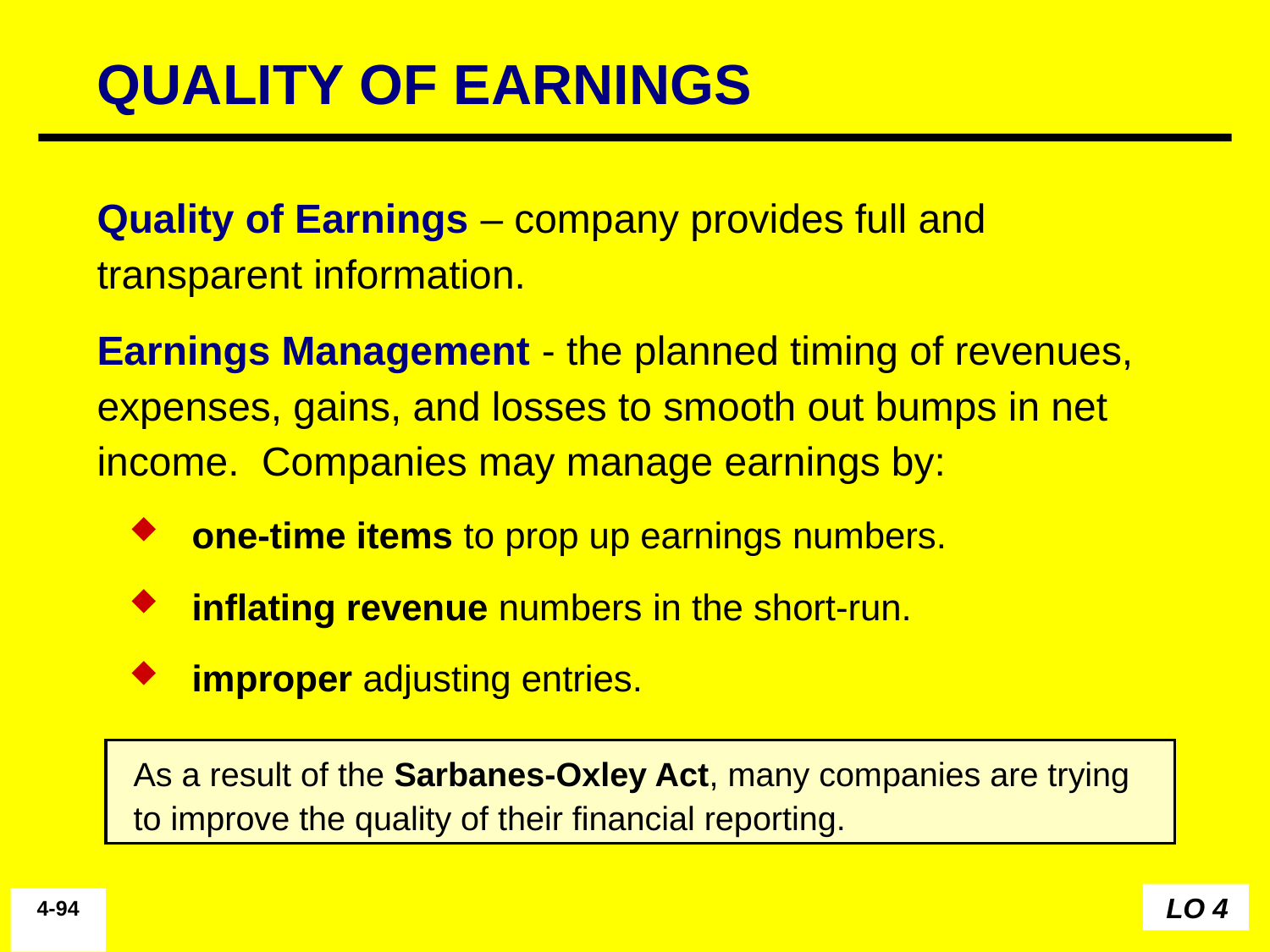

QUALITY OF EARNINGS

Quality of Earnings – company provides full and transparent information.
Earnings Management - the planned timing of revenues, expenses, gains, and losses to smooth out bumps in net income.  Companies may manage earnings by:
one-time items to prop up earnings numbers.
inflating revenue numbers in the short-run.
improper adjusting entries.
As a result of the Sarbanes-Oxley Act, many companies are trying to improve the quality of their financial reporting.
LO 4